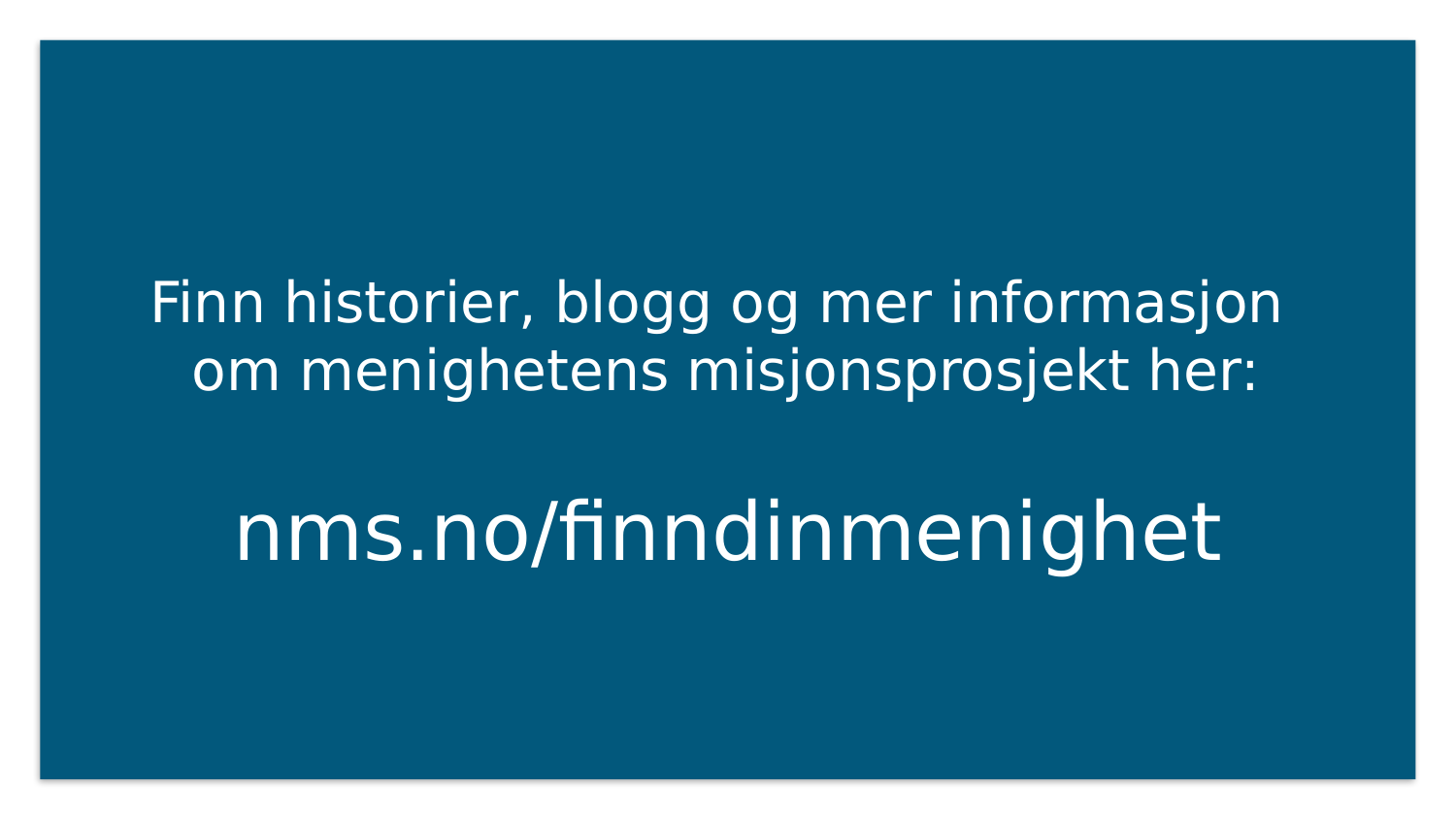

Finn historier, blogg og mer informasjon
om menighetens misjonsprosjekt her:
nms.no/finndinmenighet